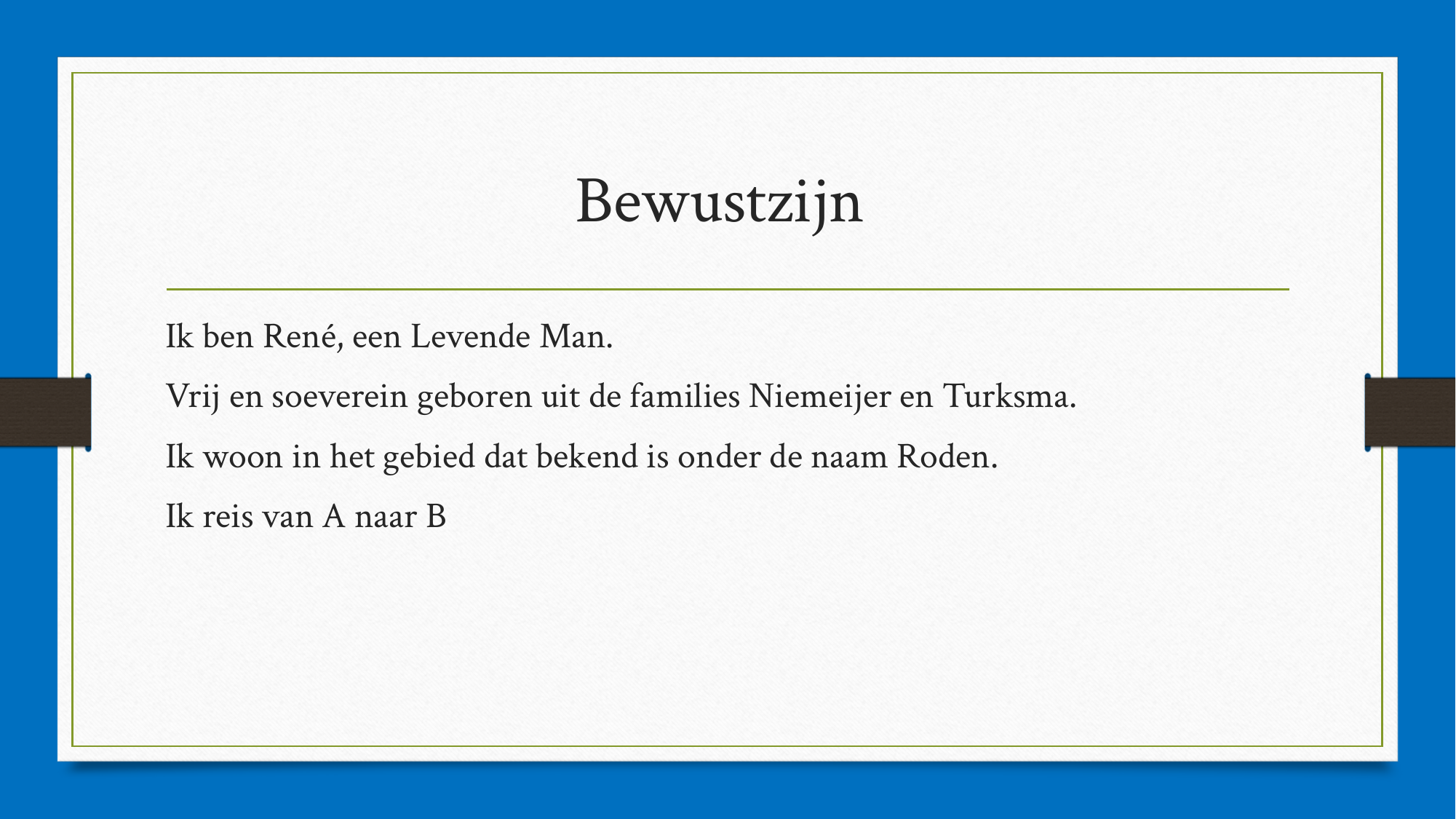

# Bewustzijn
Ik ben René, een Levende Man.
Vrij en soeverein geboren uit de families Niemeijer en Turksma.
Ik woon in het gebied dat bekend is onder de naam Roden.
Ik reis van A naar B